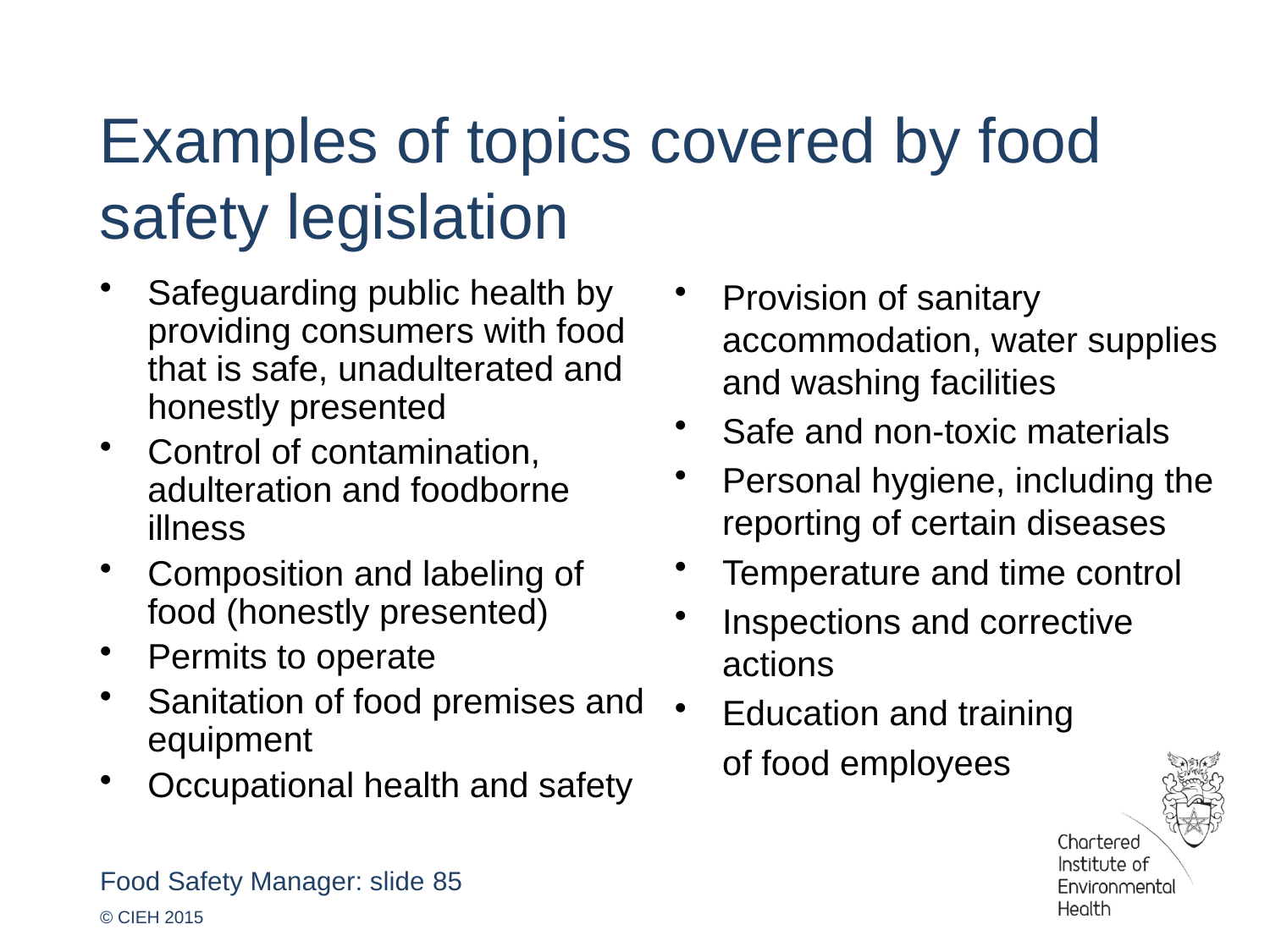

Examples of topics covered by food safety legislation
Safeguarding public health by providing consumers with food that is safe, unadulterated and honestly presented
Control of contamination, adulteration and foodborne illness
Composition and labeling of food (honestly presented)
Permits to operate
Sanitation of food premises and equipment
Occupational health and safety

Provision of sanitary accommodation, water supplies and washing facilities
Safe and non-toxic materials
Personal hygiene, including the reporting of certain diseases
Temperature and time control
Inspections and corrective actions
Education and training
	of food employees